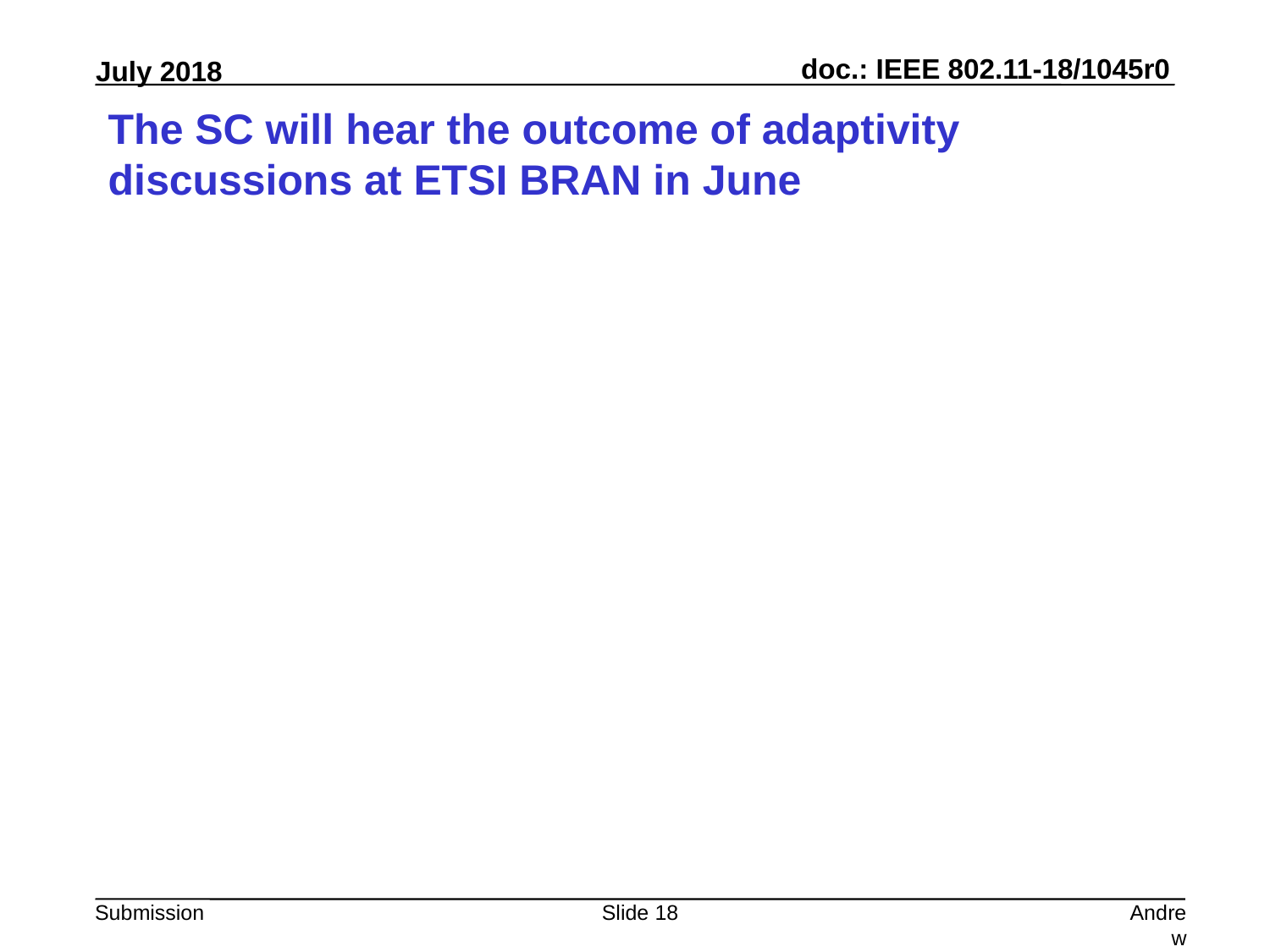

# The SC will hear the outcome of adaptivity discussions at ETSI BRAN in June

Slide 18
Andrew Myles, Cisco